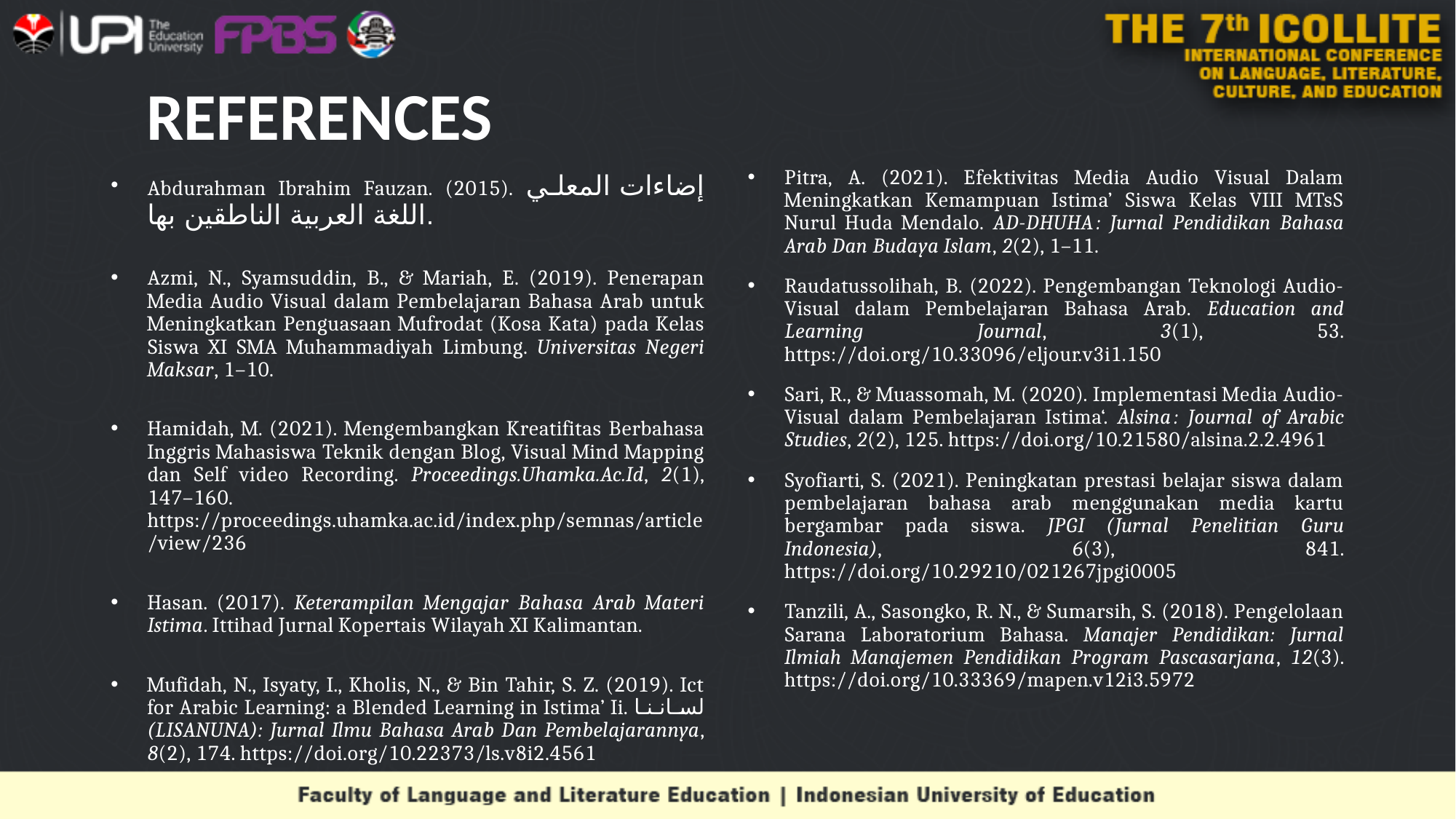

# REFERENCES
Pitra, A. (2021). Efektivitas Media Audio Visual Dalam Meningkatkan Kemampuan Istima’ Siswa Kelas VIII MTsS Nurul Huda Mendalo. AD-DHUHA : Jurnal Pendidikan Bahasa Arab Dan Budaya Islam, 2(2), 1–11.
Raudatussolihah, B. (2022). Pengembangan Teknologi Audio-Visual dalam Pembelajaran Bahasa Arab. Education and Learning Journal, 3(1), 53. https://doi.org/10.33096/eljour.v3i1.150
Sari, R., & Muassomah, M. (2020). Implementasi Media Audio-Visual dalam Pembelajaran Istima‘. Alsina : Journal of Arabic Studies, 2(2), 125. https://doi.org/10.21580/alsina.2.2.4961
Syofiarti, S. (2021). Peningkatan prestasi belajar siswa dalam pembelajaran bahasa arab menggunakan media kartu bergambar pada siswa. JPGI (Jurnal Penelitian Guru Indonesia), 6(3), 841. https://doi.org/10.29210/021267jpgi0005
Tanzili, A., Sasongko, R. N., & Sumarsih, S. (2018). Pengelolaan Sarana Laboratorium Bahasa. Manajer Pendidikan: Jurnal Ilmiah Manajemen Pendidikan Program Pascasarjana, 12(3). https://doi.org/10.33369/mapen.v12i3.5972

Abdurahman Ibrahim Fauzan. (2015). إضاءات المعلي اللغة العربية الناطقين بها.
Azmi, N., Syamsuddin, B., & Mariah, E. (2019). Penerapan Media Audio Visual dalam Pembelajaran Bahasa Arab untuk Meningkatkan Penguasaan Mufrodat (Kosa Kata) pada Kelas Siswa XI SMA Muhammadiyah Limbung. Universitas Negeri Maksar, 1–10.
Hamidah, M. (2021). Mengembangkan Kreatifitas Berbahasa Inggris Mahasiswa Teknik dengan Blog, Visual Mind Mapping dan Self video Recording. Proceedings.Uhamka.Ac.Id, 2(1), 147–160. https://proceedings.uhamka.ac.id/index.php/semnas/article/view/236
Hasan. (2017). Keterampilan Mengajar Bahasa Arab Materi Istima. Ittihad Jurnal Kopertais Wilayah XI Kalimantan.
Mufidah, N., Isyaty, I., Kholis, N., & Bin Tahir, S. Z. (2019). Ict for Arabic Learning: a Blended Learning in Istima’ Ii. لسـانـنـا (LISANUNA): Jurnal Ilmu Bahasa Arab Dan Pembelajarannya, 8(2), 174. https://doi.org/10.22373/ls.v8i2.4561